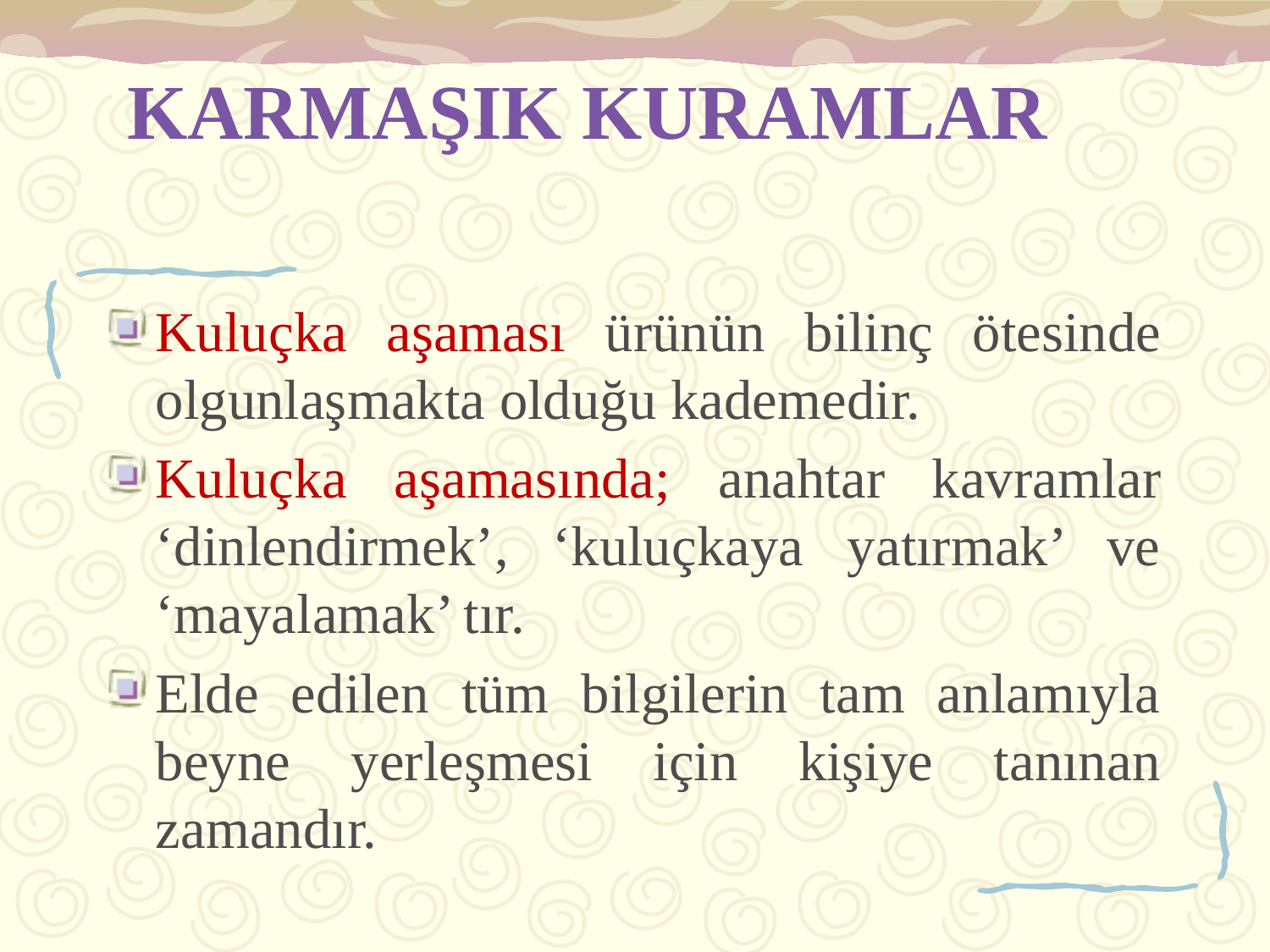

# KARMAŞIK KURAMLAR
Kuluçka aşaması ürünün bilinç ötesinde olgunlaşmakta olduğu kademedir.
Kuluçka aşamasında; anahtar kavramlar ‘dinlendirmek’, ‘kuluçkaya yatırmak’ ve ‘mayalamak’ tır.
Elde edilen tüm bilgilerin tam anlamıyla beyne yerleşmesi için kişiye tanınan zamandır.